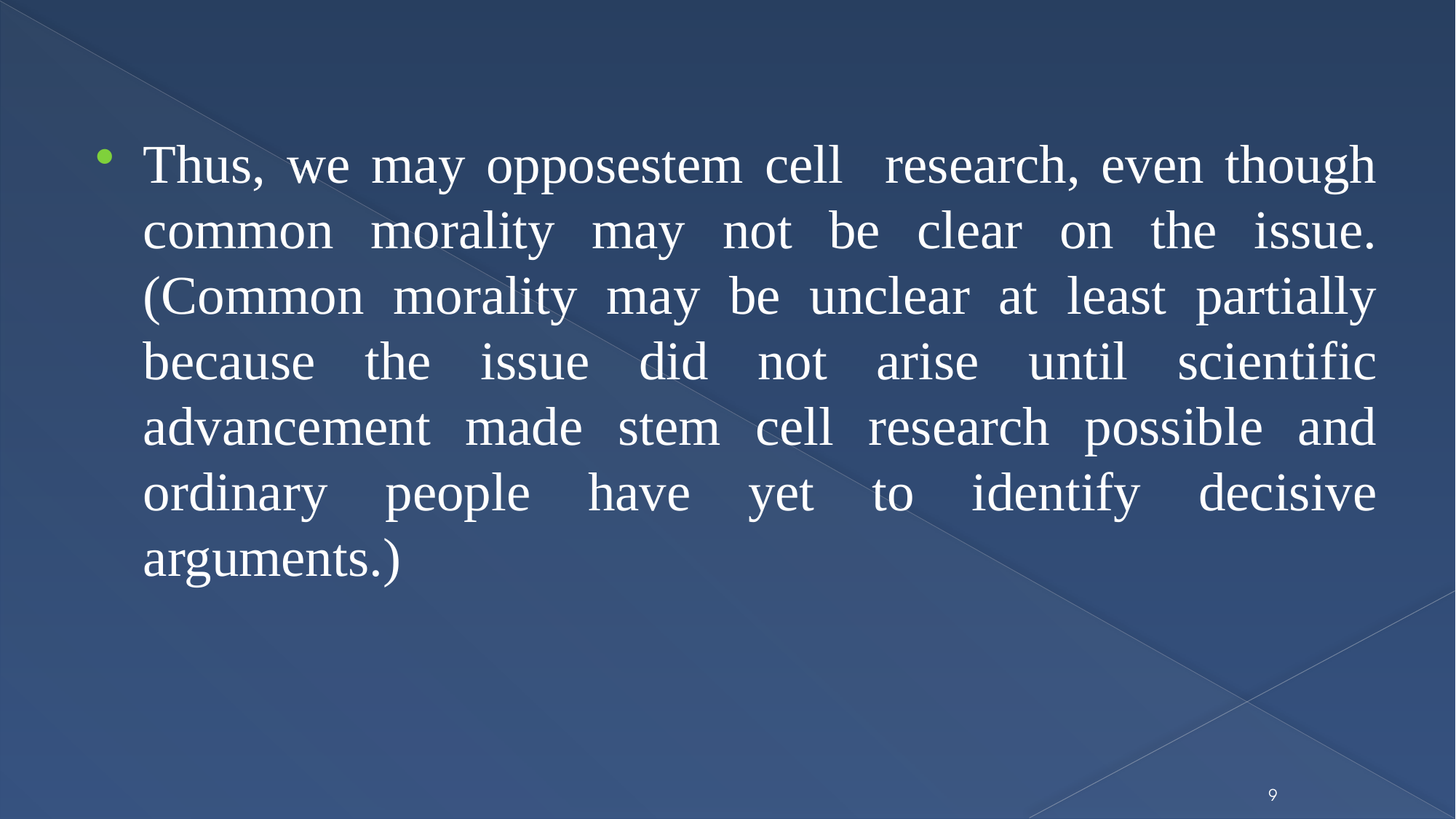

Thus, we may opposestem cell  research, even though common morality may not be clear on the issue. (Common morality may be unclear at least partially because the issue did not arise until scientific advancement made stem cell research possible and ordinary people have yet to identify decisive arguments.)
9